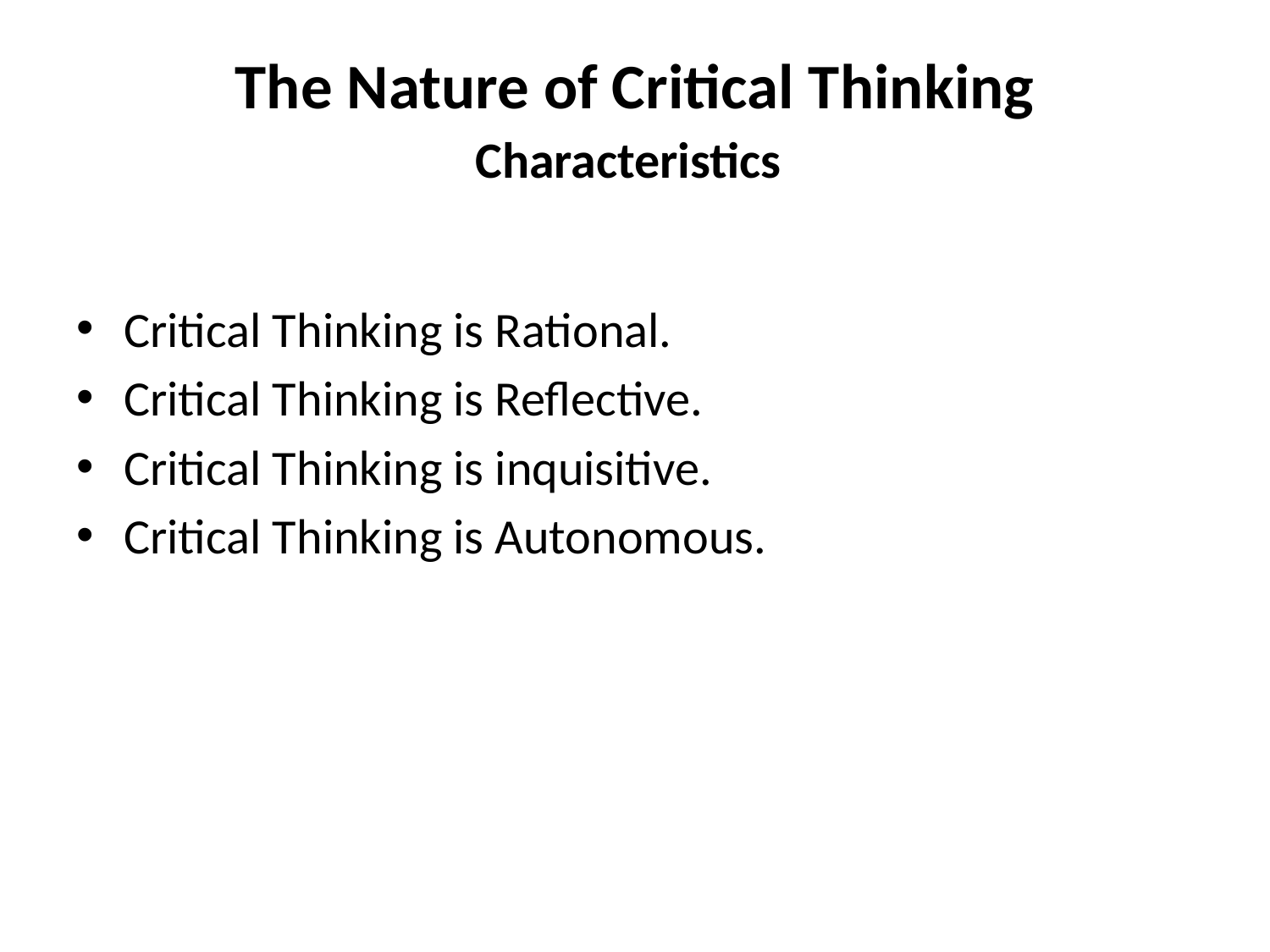

# The Nature of Critical Thinking Characteristics

Critical Thinking is Rational.
Critical Thinking is Reflective.
Critical Thinking is inquisitive.
Critical Thinking is Autonomous.